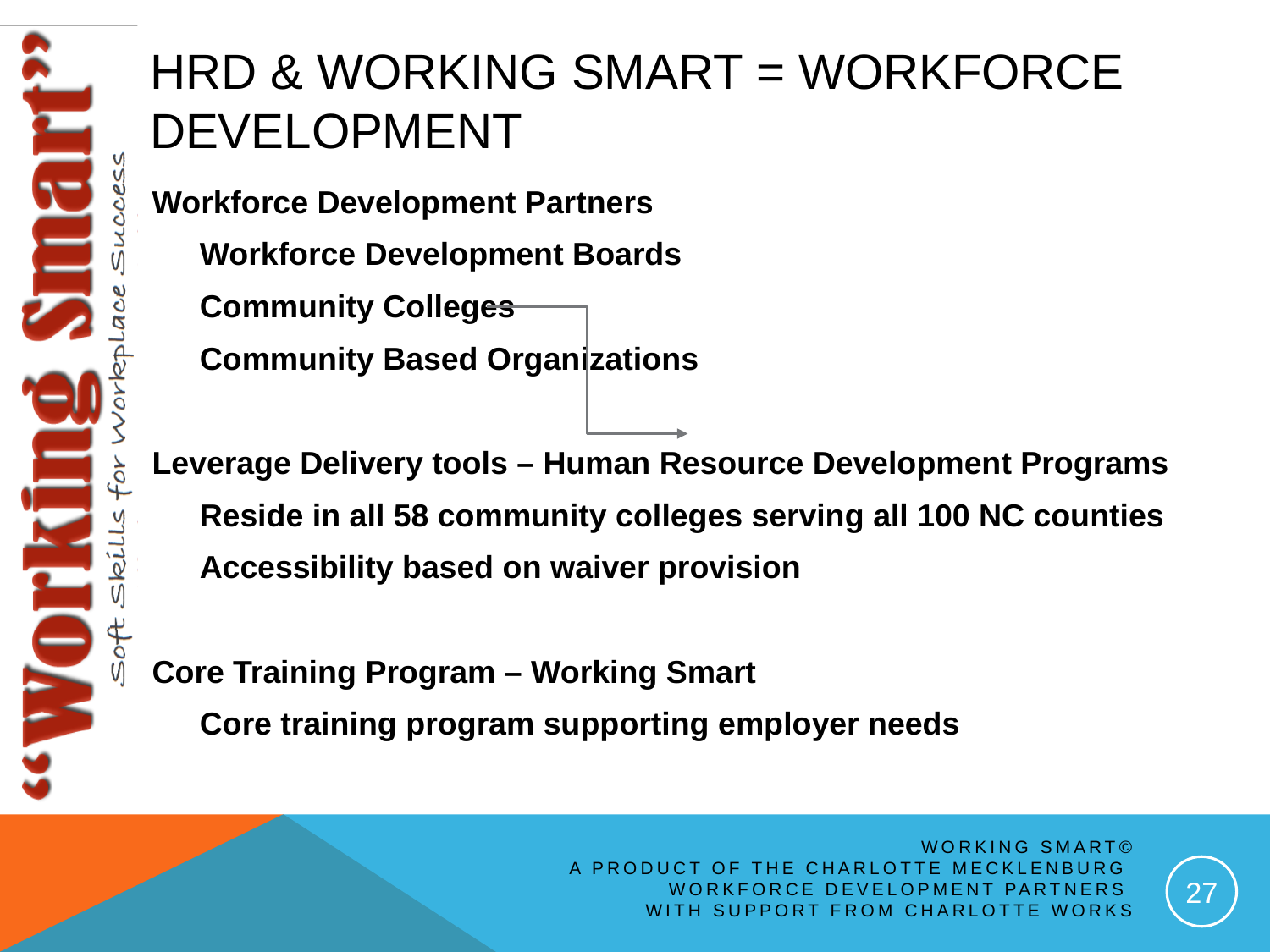

# HRD & working smart = workforce development
Workforce Development Partners
	Workforce Development Boards
	Community Colleges
	Community Based Organizations

Leverage Delivery tools – Human Resource Development Programs
	Reside in all 58 community colleges serving all 100 NC counties
	Accessibility based on waiver provision

Core Training Program – Working Smart
	Core training program supporting employer needs
Working Smart©
A Product of the Charlotte Mecklenburg
Workforce Development Partners
with support from charlotte works
27